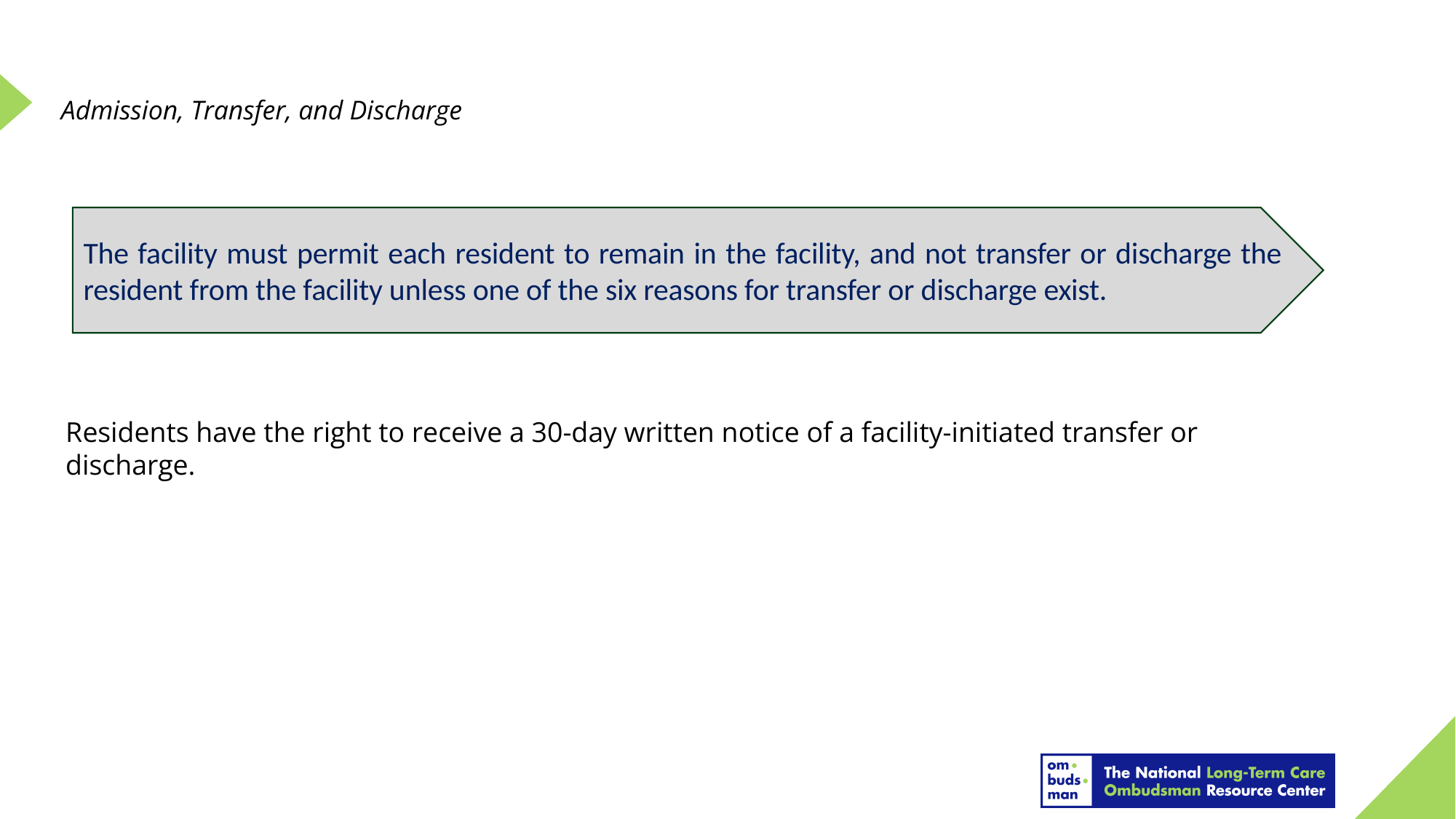

Admission, Transfer, and Discharge
The facility must permit each resident to remain in the facility, and not transfer or discharge the resident from the facility unless one of the six reasons for transfer or discharge exist.
Residents have the right to receive a 30-day written notice of a facility-initiated transfer or discharge.